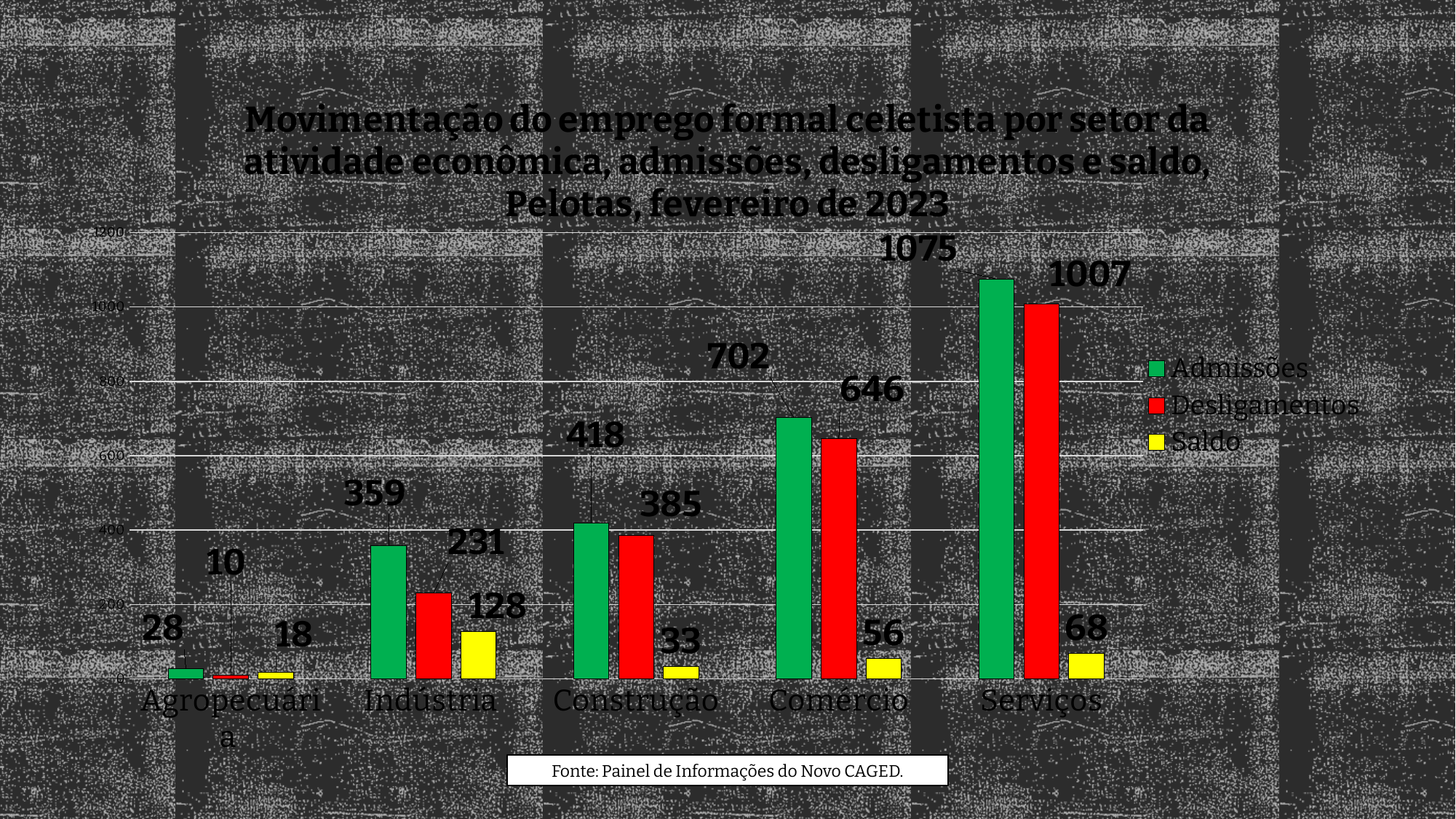

### Chart: Movimentação do emprego formal celetista por setor da atividade econômica, admissões, desligamentos e saldo, Pelotas, fevereiro de 2023

| Category | Admissões | Desligamentos | Saldo |
|---|---|---|---|
| Agropecuária  | 28.0 | 10.0 | 18.0 |
| Indústria  | 359.0 | 231.0 | 128.0 |
| Construção | 418.0 | 385.0 | 33.0 |
| Comércio | 702.0 | 646.0 | 56.0 |
| Serviços | 1075.0 | 1007.0 | 68.0 |

### Chart

| Category |
|---|
Fonte: Painel de Informações do Novo CAGED.